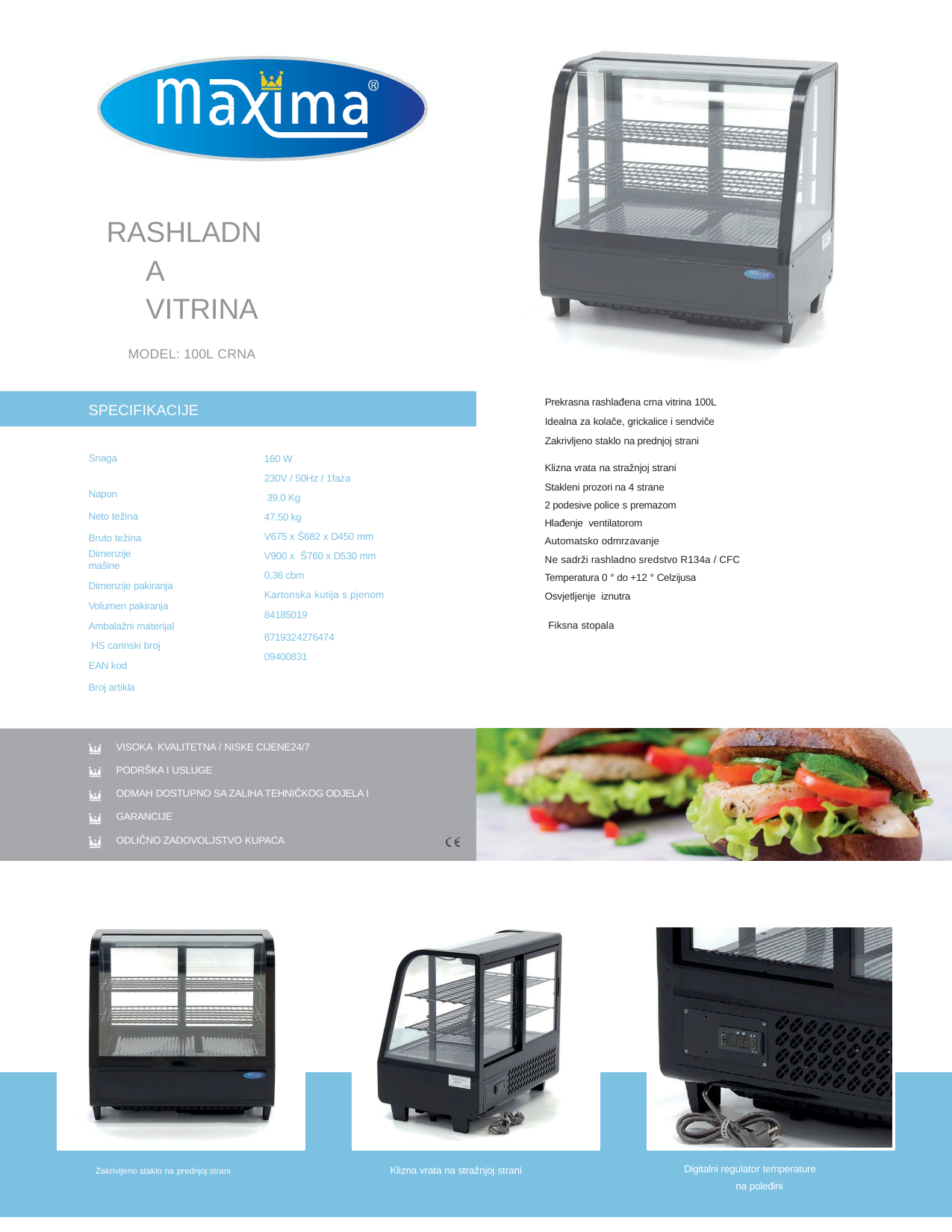

RASHLADNA  VITRINA
MODEL: 100L CRNA

Prekrasna rashlađena crna vitrina 100L
Idealna za kolače, grickalice i sendviče
Zakrivljeno staklo na prednjoj strani

SPECIFIKACIJE
Snaga  Napon
Neto težina  Bruto težina
Dimenzije mašine
Dimenzije pakiranja  Volumen pakiranja  Ambalažni materijal  HS carinski broj  EAN kod
Broj artikla
160 W
230V / 50Hz / 1faza  39,0 Kg
47.50 kg
V675 x Š682 x D450 mm
V900 x  Š760 x D530 mm
0,36 cbm
Kartonska kutija s pjenom
84185019
8719324276474
09400831
Klizna vrata na stražnjoj strani
Stakleni prozori na 4 strane
2 podesive police s premazom
Hlađenje  ventilatorom
Automatsko odmrzavanje
Ne sadrži rashladno sredstvo R134a / CFC  Temperatura 0 ° do +12 ° Celzijusa
Osvjetljenje  iznutra
Fiksna stopala

VISOKA  KVALITETNA / NISKE CIJENE24/7
PODRŠKA I USLUGE
ODMAH DOSTUPNO SA ZALIHA TEHNIČKOG ODJELA I  GARANCIJE

ODLIČNO ZADOVOLJSTVO KUPACA

Digitalni regulator temperature
na poleđini
Klizna vrata na stražnjoj strani
Zakrivljeno staklo na prednjoj strani